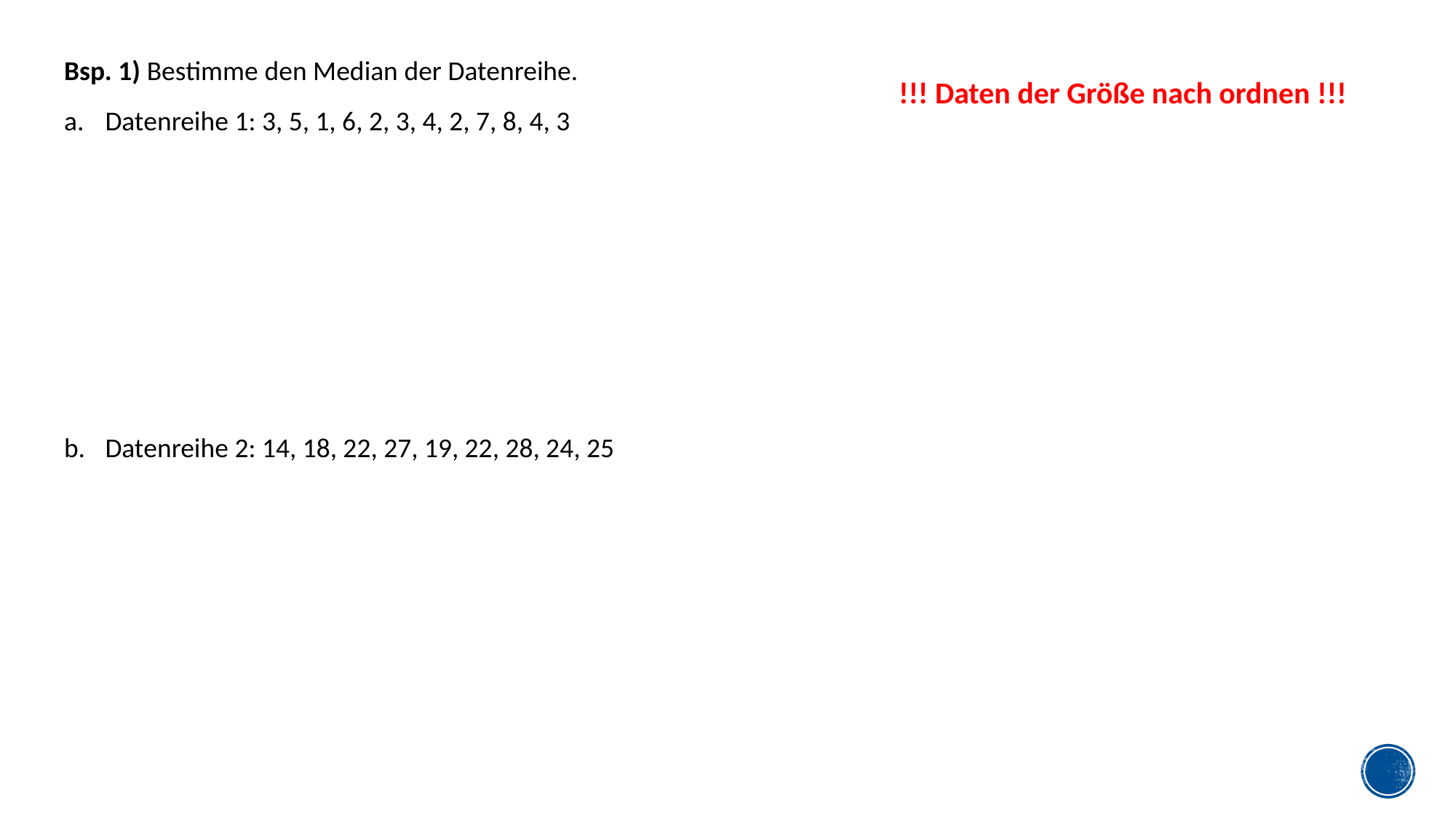

Bsp. 1) Bestimme den Median der Datenreihe.
Datenreihe 1: 3, 5, 1, 6, 2, 3, 4, 2, 7, 8, 4, 3

Datenreihe 2: 14, 18, 22, 27, 19, 22, 28, 24, 25
!!! Daten der Größe nach ordnen !!!